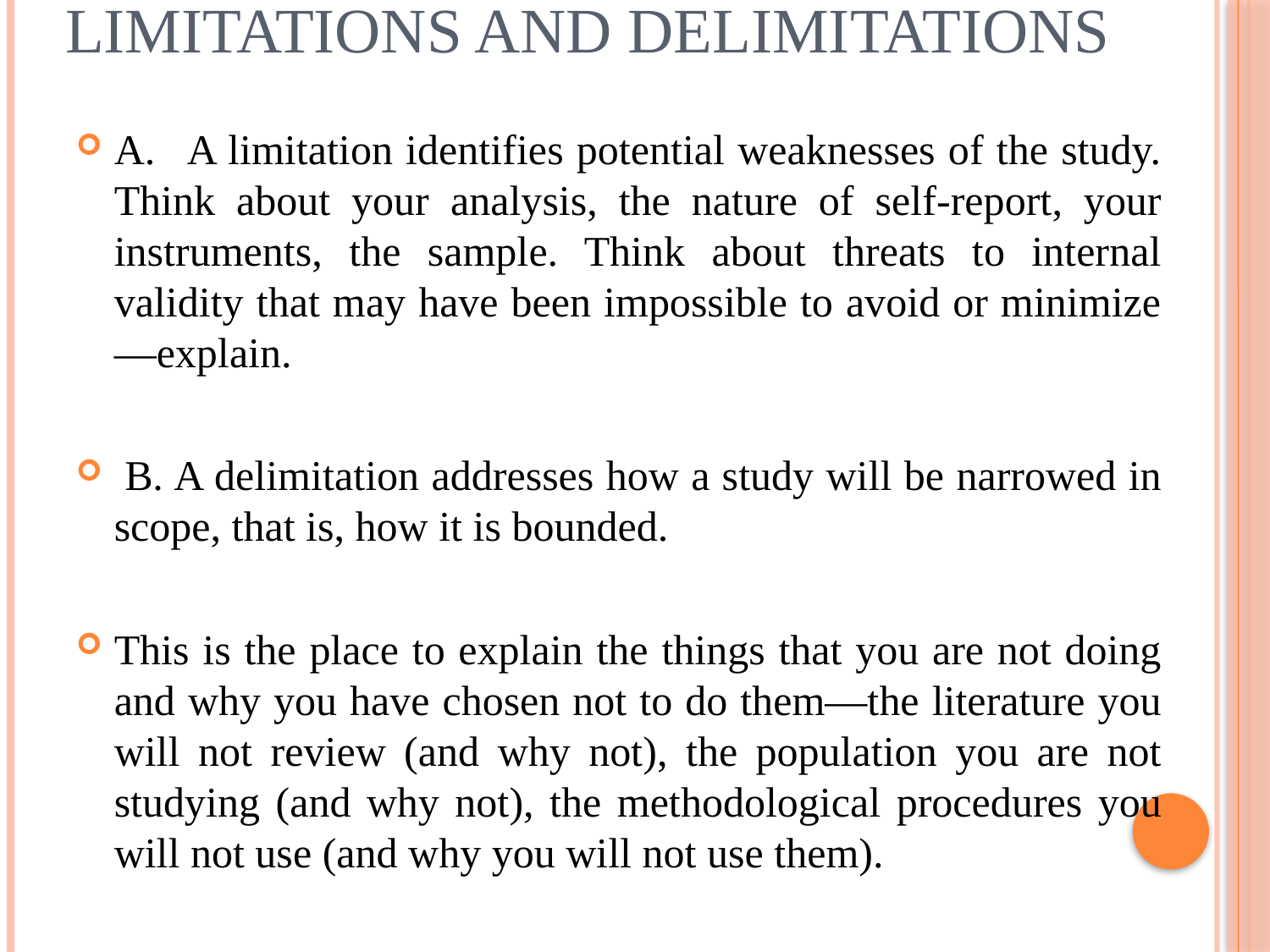

# Limitations and Delimitations
A.   A limitation identifies potential weaknesses of the study. Think about your analysis, the nature of self-report, your instruments, the sample. Think about threats to internal validity that may have been impossible to avoid or minimize—explain.

 B. A delimitation addresses how a study will be narrowed in scope, that is, how it is bounded.

This is the place to explain the things that you are not doing and why you have chosen not to do them—the literature you will not review (and why not), the population you are not studying (and why not), the methodological procedures you will not use (and why you will not use them).